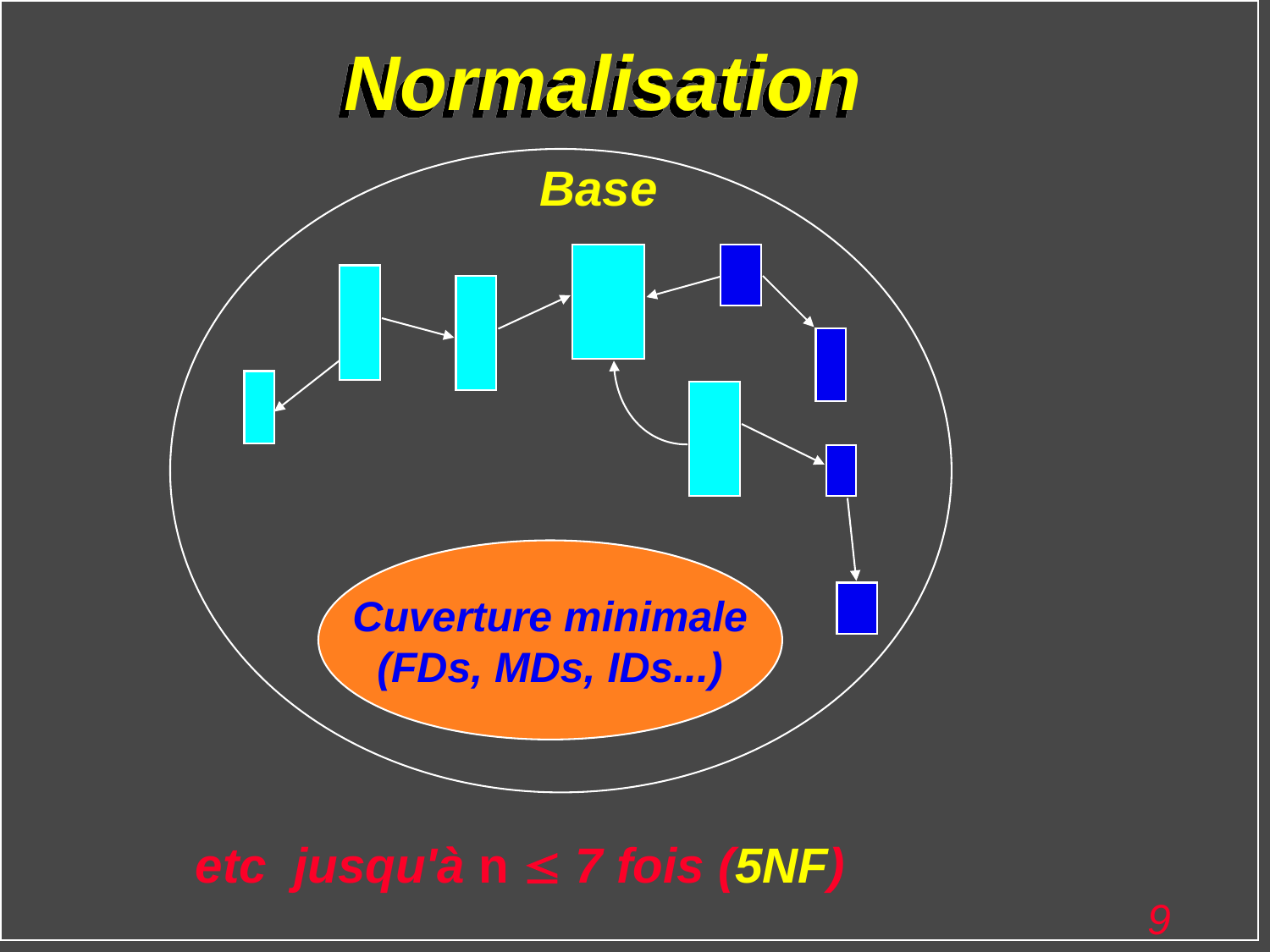

# Normalisation

Base

Cuverture minimale
(FDs, MDs, IDs...)

etc  jusqu'à n ≤ 7 fois (5NF)